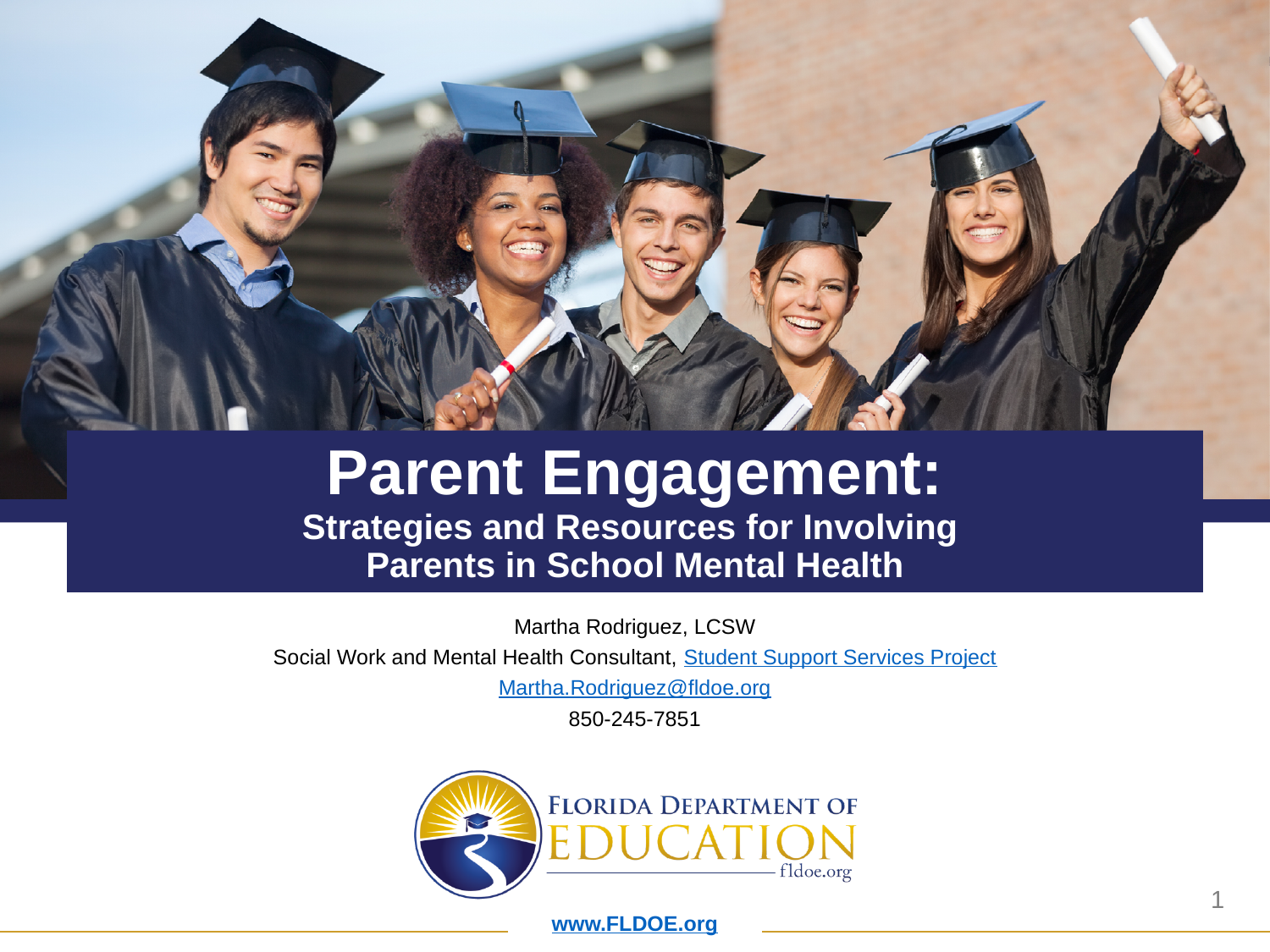

# Parent Engagement: Strategies and Resources for Involving Parents in School Mental Health
Martha Rodriguez, LCSW
Social Work and Mental Health Consultant, Student Support Services Project
Martha.Rodriguez@fldoe.org
850-245-7851